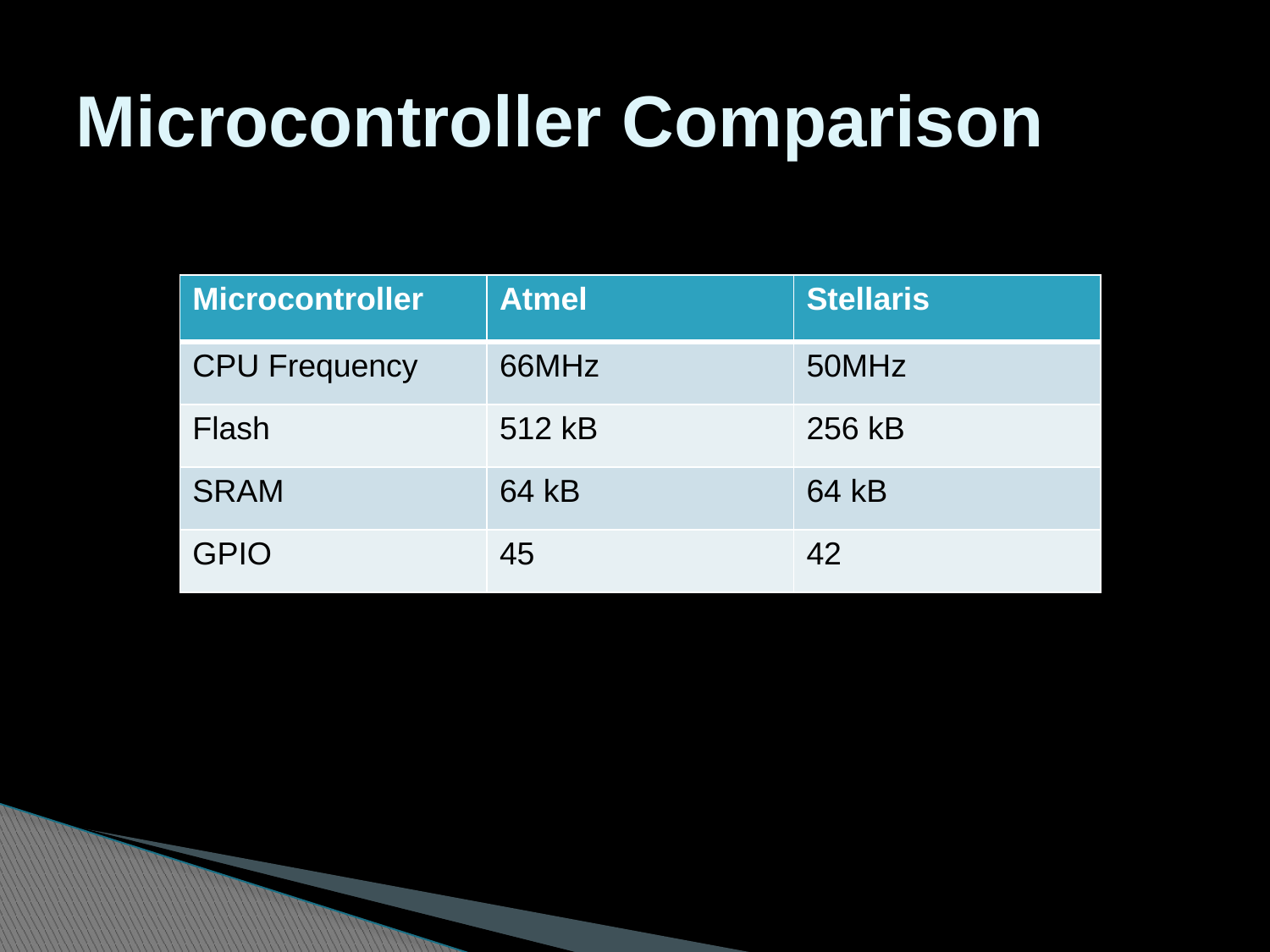

# Microcontroller Comparison
| Microcontroller | Atmel | Stellaris |
| --- | --- | --- |
| CPU Frequency | 66MHz | 50MHz |
| Flash | 512 kB | 256 kB |
| SRAM | 64 kB | 64 kB |
| GPIO | 45 | 42 |